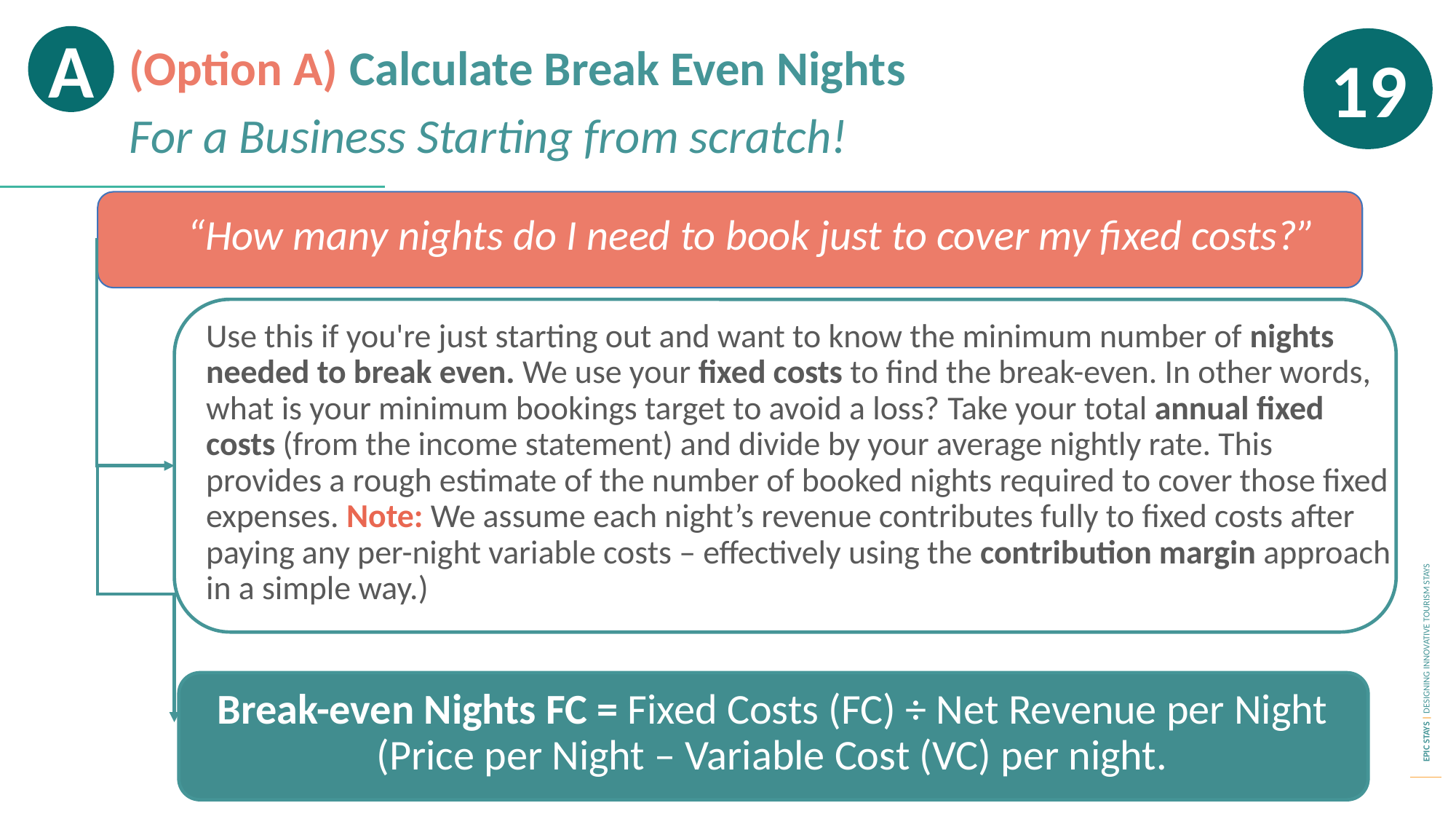

A

19
(Option A) Calculate Break Even Nights
For a Business Starting from scratch!

“How many nights do I need to book just to cover my fixed costs?”

Use this if you're just starting out and want to know the minimum number of nights needed to break even. We use your fixed costs to find the break-even. In other words, what is your minimum bookings target to avoid a loss? Take your total annual fixed costs (from the income statement) and divide by your average nightly rate. This provides a rough estimate of the number of booked nights required to cover those fixed expenses. Note: We assume each night’s revenue contributes fully to fixed costs after paying any per-night variable costs – effectively using the contribution margin approach in a simple way.)

Break-even Nights FC = Fixed Costs (FC) ÷ Net Revenue per Night (Price per Night – Variable Cost (VC) per night.